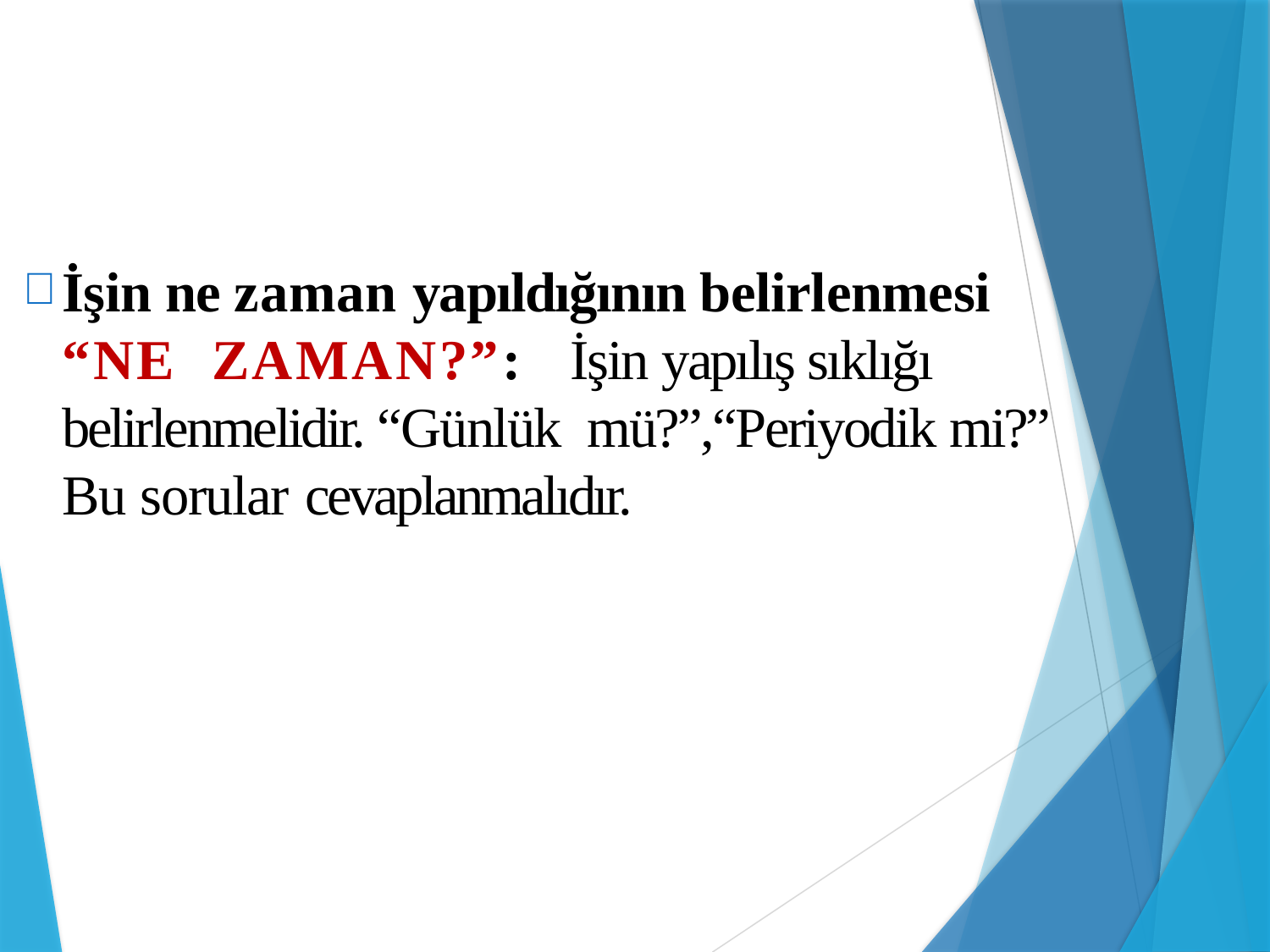

İşin ne zaman yapıldığının belirlenmesi “NE  ZAMAN?”:	İşin yapılış sıklığı belirlenmelidir. “Günlük  mü?”,“Periyodik mi?” Bu sorular cevaplanmalıdır.